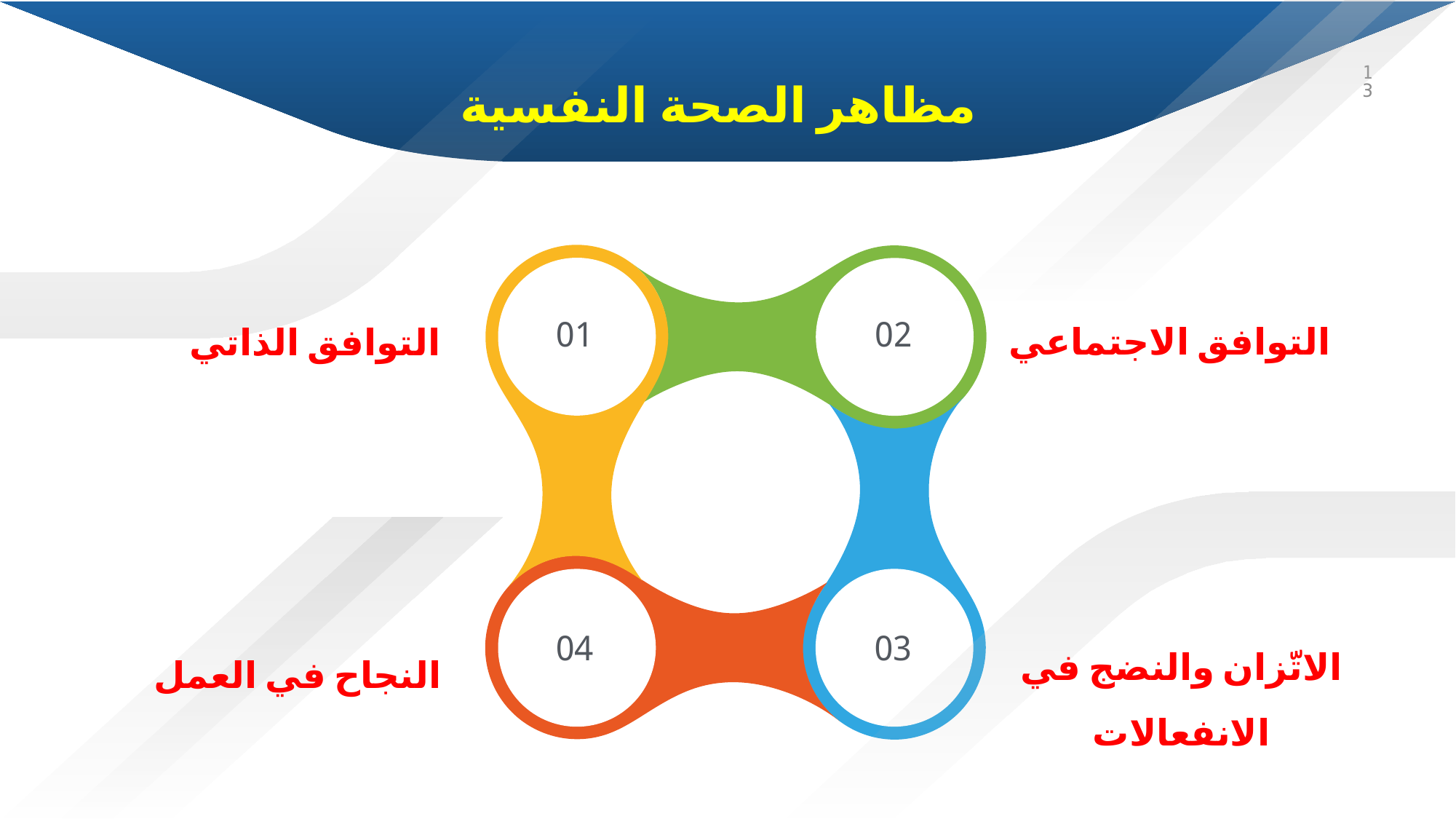

مظاهر الصحة النفسية
13

01
02

04
03
التوافق الاجتماعي
التوافق الذاتي

الاتّزان والنضج في الانفعالات
النجاح في العمل